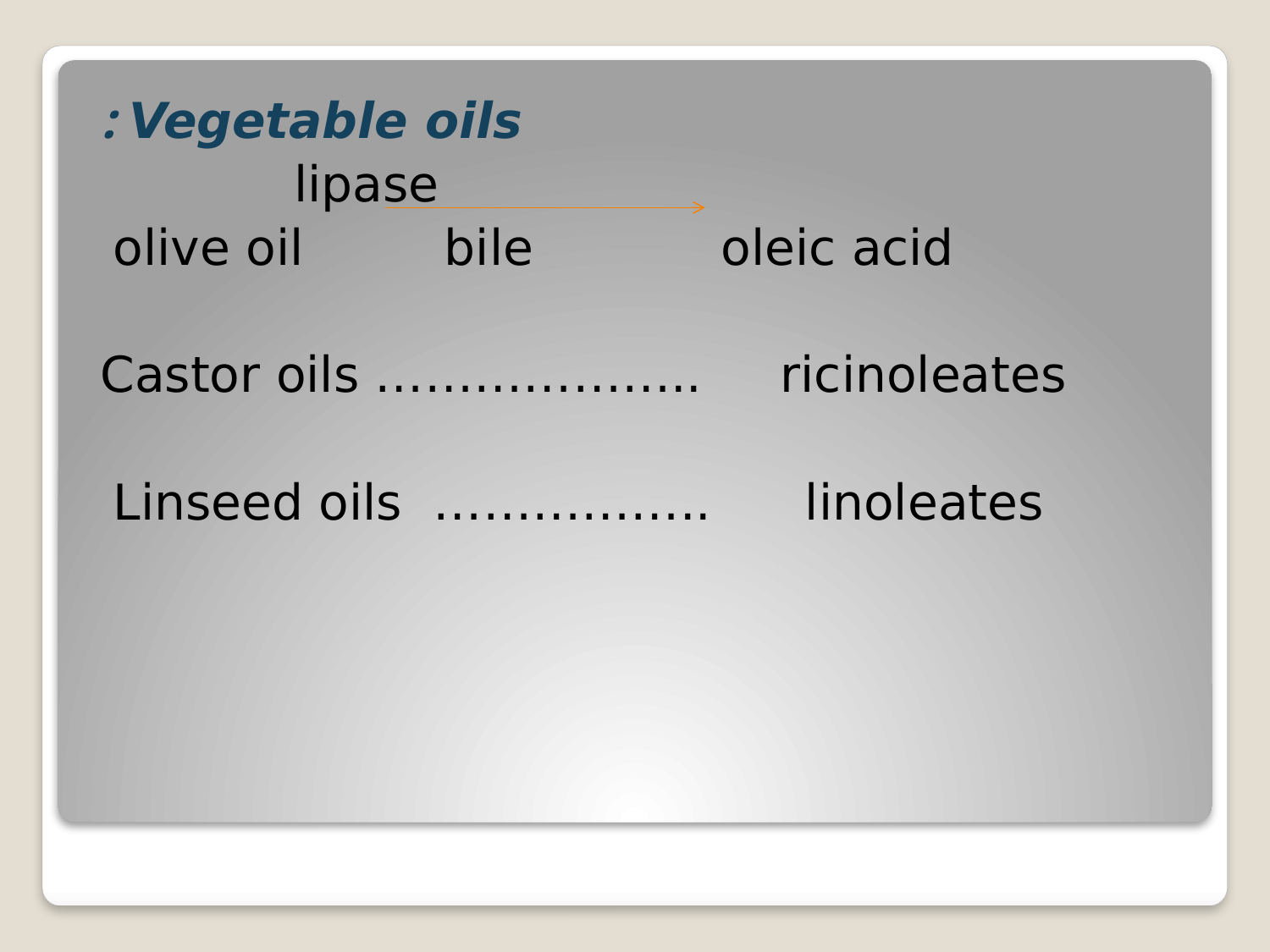

Vegetable oils :
                              lipase
 olive oil         bile            oleic acid

          Castor oils ………………..     ricinoleates

Linseed oils  ……………..      linoleates